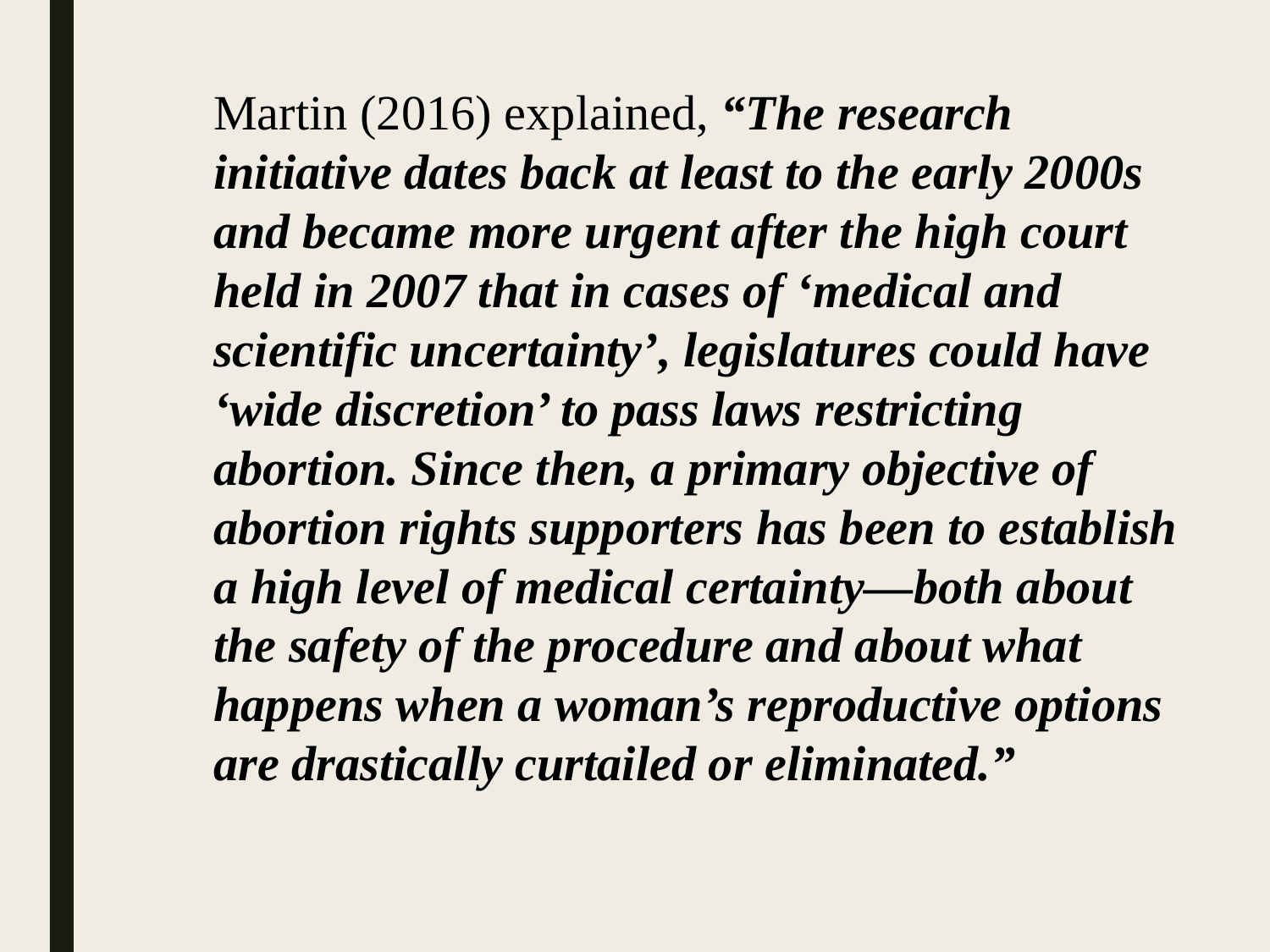

Martin (2016) explained, “The research initiative dates back at least to the early 2000s and became more urgent after the high court held in 2007 that in cases of ‘medical and scientific uncertainty’, legislatures could have ‘wide discretion’ to pass laws restricting abortion. Since then, a primary objective of abortion rights supporters has been to establish a high level of medical certainty—both about the safety of the procedure and about what happens when a woman’s reproductive options are drastically curtailed or eliminated.”